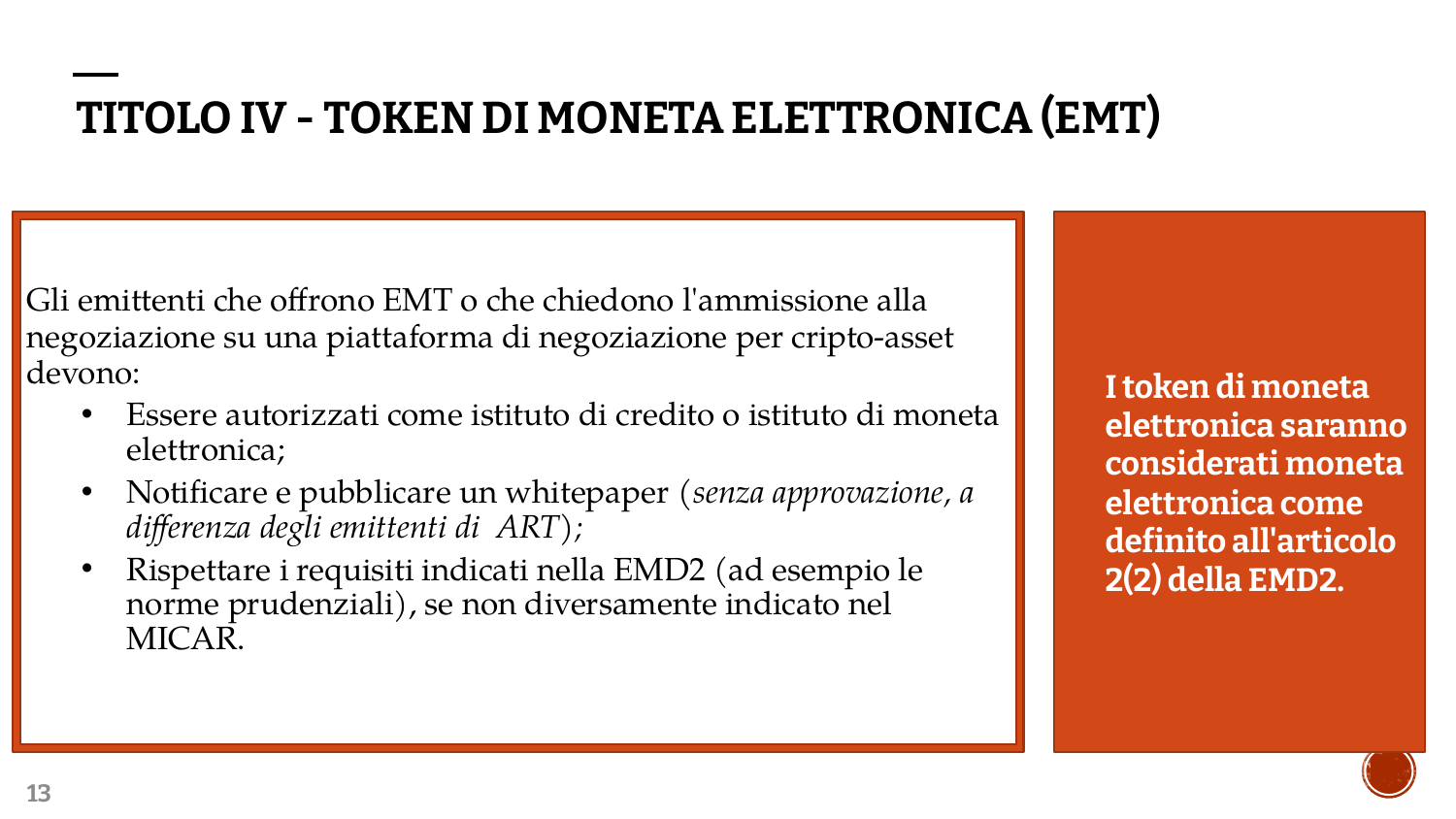

# Titolo iV - TOKEN di moneta elettronica (emT)
I token di moneta elettronica saranno considerati moneta elettronica come definito all'articolo 2(2) della EMD2.

Gli emittenti che offrono EMT o che chiedono l'ammissione alla negoziazione su una piattaforma di negoziazione per cripto-asset devono:
Essere autorizzati come istituto di credito o istituto di moneta elettronica;
Notificare e pubblicare un whitepaper (senza approvazione, a differenza degli emittenti di  ART);
Rispettare i requisiti indicati nella EMD2 (ad esempio le norme prudenziali), se non diversamente indicato nel MICAR.

13